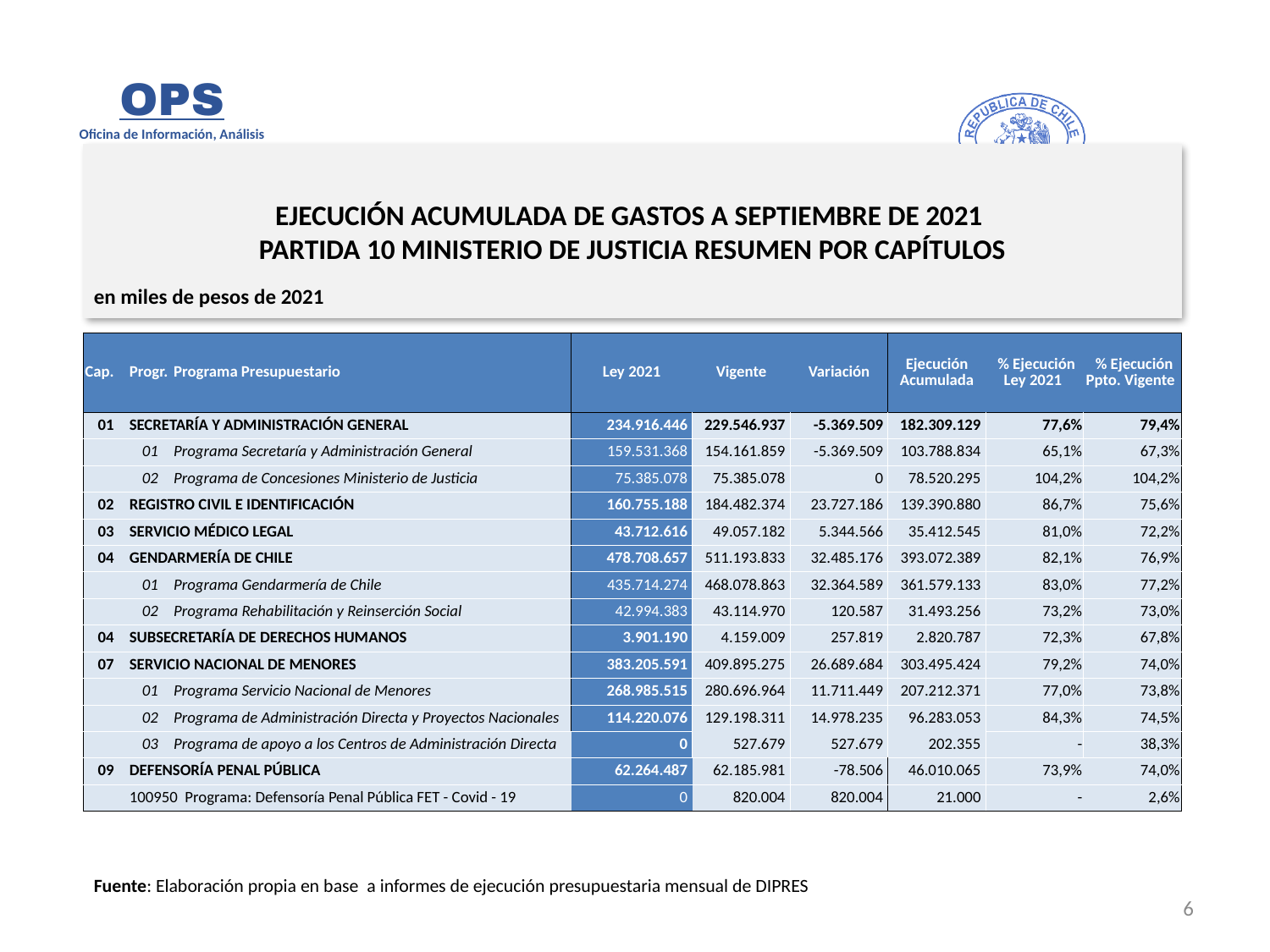

# EJECUCIÓN ACUMULADA DE GASTOS A SEPTIEMBRE DE 2021 PARTIDA 10 MINISTERIO DE JUSTICIA RESUMEN POR CAPÍTULOS
en miles de pesos de 2021
| Cap. | Progr. | Programa Presupuestario | Ley 2021 | Vigente | Variación | Ejecución Acumulada | % Ejecución Ley 2021 | % Ejecución Ppto. Vigente |
| --- | --- | --- | --- | --- | --- | --- | --- | --- |
| 01 | SECRETARÍA Y ADMINISTRACIÓN GENERAL |  | 234.916.446 | 229.546.937 | -5.369.509 | 182.309.129 | 77,6% | 79,4% |
|  | 01 | Programa Secretaría y Administración General | 159.531.368 | 154.161.859 | -5.369.509 | 103.788.834 | 65,1% | 67,3% |
|  | 02 | Programa de Concesiones Ministerio de Justicia | 75.385.078 | 75.385.078 | 0 | 78.520.295 | 104,2% | 104,2% |
| 02 | REGISTRO CIVIL E IDENTIFICACIÓN |  | 160.755.188 | 184.482.374 | 23.727.186 | 139.390.880 | 86,7% | 75,6% |
| 03 | SERVICIO MÉDICO LEGAL |  | 43.712.616 | 49.057.182 | 5.344.566 | 35.412.545 | 81,0% | 72,2% |
| 04 | GENDARMERÍA DE CHILE |  | 478.708.657 | 511.193.833 | 32.485.176 | 393.072.389 | 82,1% | 76,9% |
|  | 01 | Programa Gendarmería de Chile | 435.714.274 | 468.078.863 | 32.364.589 | 361.579.133 | 83,0% | 77,2% |
|  | 02 | Programa Rehabilitación y Reinserción Social | 42.994.383 | 43.114.970 | 120.587 | 31.493.256 | 73,2% | 73,0% |
| 04 | SUBSECRETARÍA DE DERECHOS HUMANOS |  | 3.901.190 | 4.159.009 | 257.819 | 2.820.787 | 72,3% | 67,8% |
| 07 | SERVICIO NACIONAL DE MENORES |  | 383.205.591 | 409.895.275 | 26.689.684 | 303.495.424 | 79,2% | 74,0% |
|  | 01 | Programa Servicio Nacional de Menores | 268.985.515 | 280.696.964 | 11.711.449 | 207.212.371 | 77,0% | 73,8% |
|  | 02 | Programa de Administración Directa y Proyectos Nacionales | 114.220.076 | 129.198.311 | 14.978.235 | 96.283.053 | 84,3% | 74,5% |
|  | 03 | Programa de apoyo a los Centros de Administración Directa | 0 | 527.679 | 527.679 | 202.355 | - | 38,3% |
| 09 | DEFENSORÍA PENAL PÚBLICA |  | 62.264.487 | 62.185.981 | -78.506 | 46.010.065 | 73,9% | 74,0% |
|  | 100950 Programa: Defensoría Penal Pública FET - Covid - 19 |  | 0 | 820.004 | 820.004 | 21.000 | - | 2,6% |
Fuente: Elaboración propia en base  a informes de ejecución presupuestaria mensual de DIPRES
6